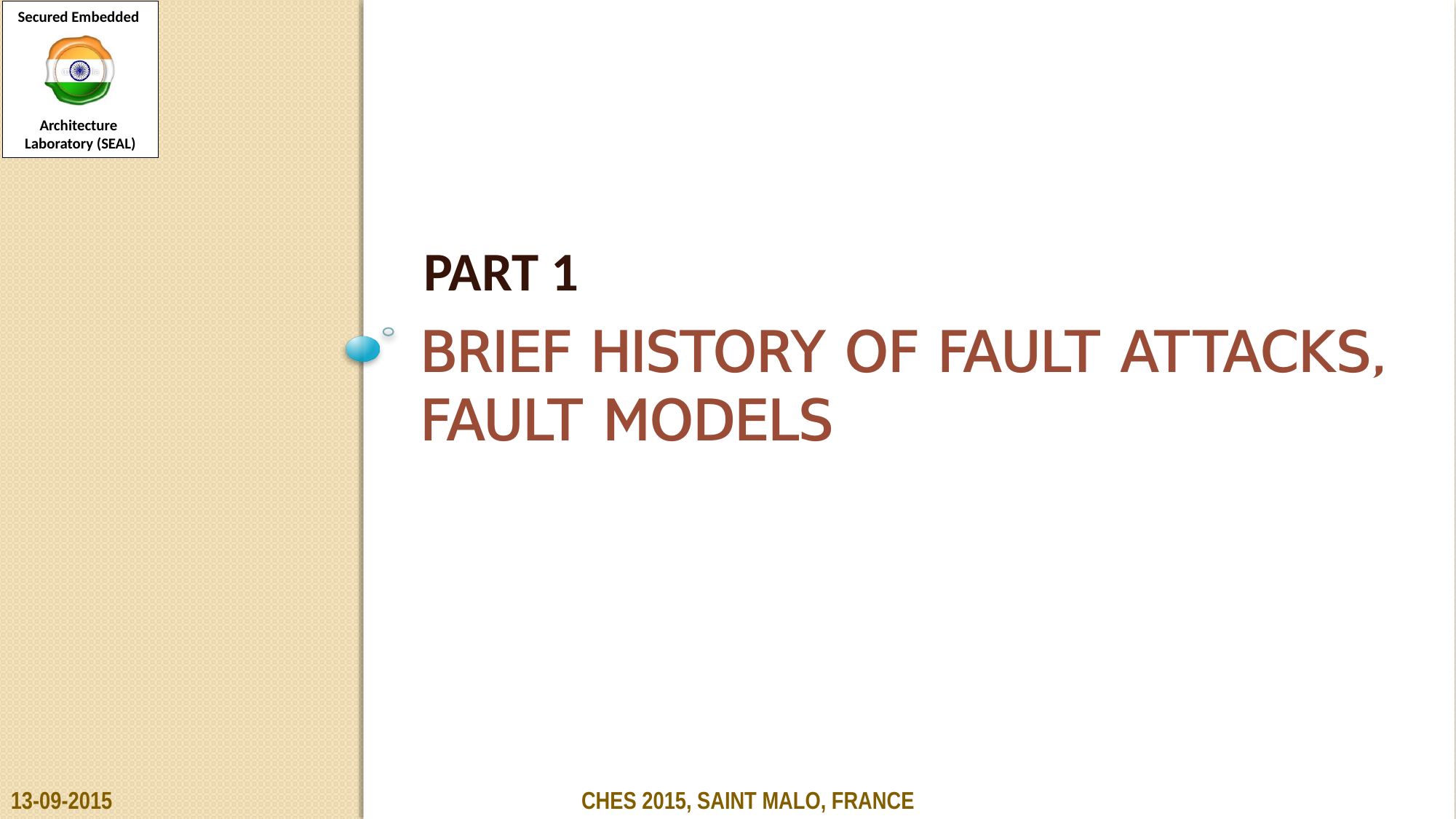

PART 1
# Brief History of Fault Attacks, Fault Models